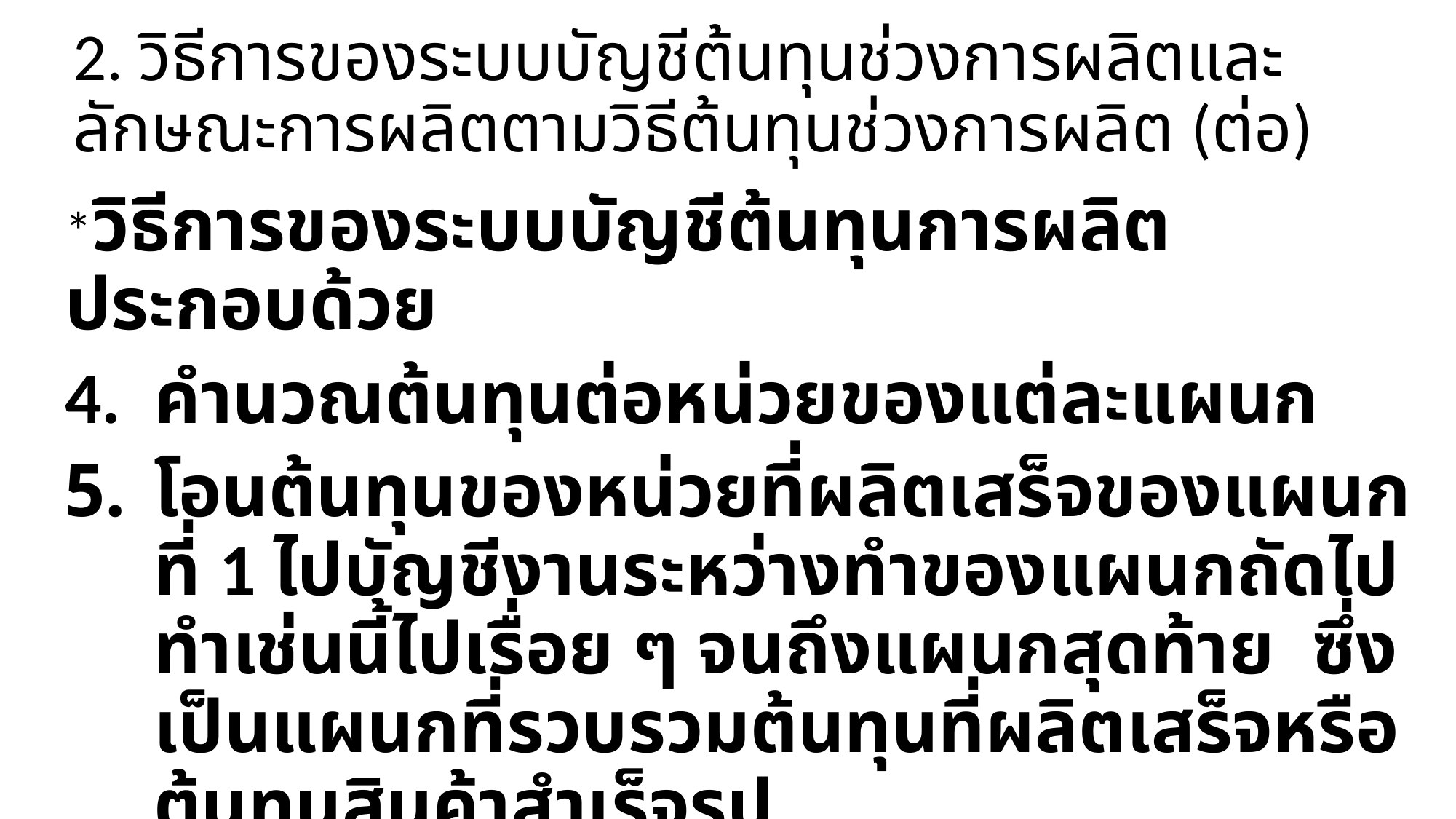

# 2. วิธีการของระบบบัญชีต้นทุนช่วงการผลิตและลักษณะการผลิตตามวิธีต้นทุนช่วงการผลิต (ต่อ)
*วิธีการของระบบบัญชีต้นทุนการผลิต  ประกอบด้วย
4.  คำนวณต้นทุนต่อหน่วยของแต่ละแผนก
โอนต้นทุนของหน่วยที่ผลิตเสร็จของแผนกที่ 1 ไปบัญชีงานระหว่างทำของแผนกถัดไป  ทำเช่นนี้ไปเรื่อย ๆ จนถึงแผนกสุดท้าย  ซึ่งเป็นแผนกที่รวบรวมต้นทุนที่ผลิตเสร็จหรือต้นทุนสินค้าสำเร็จรูป
จัดทำรายงานต้นทุนการผลิต โดยแยกเป็นแผนก ๆ